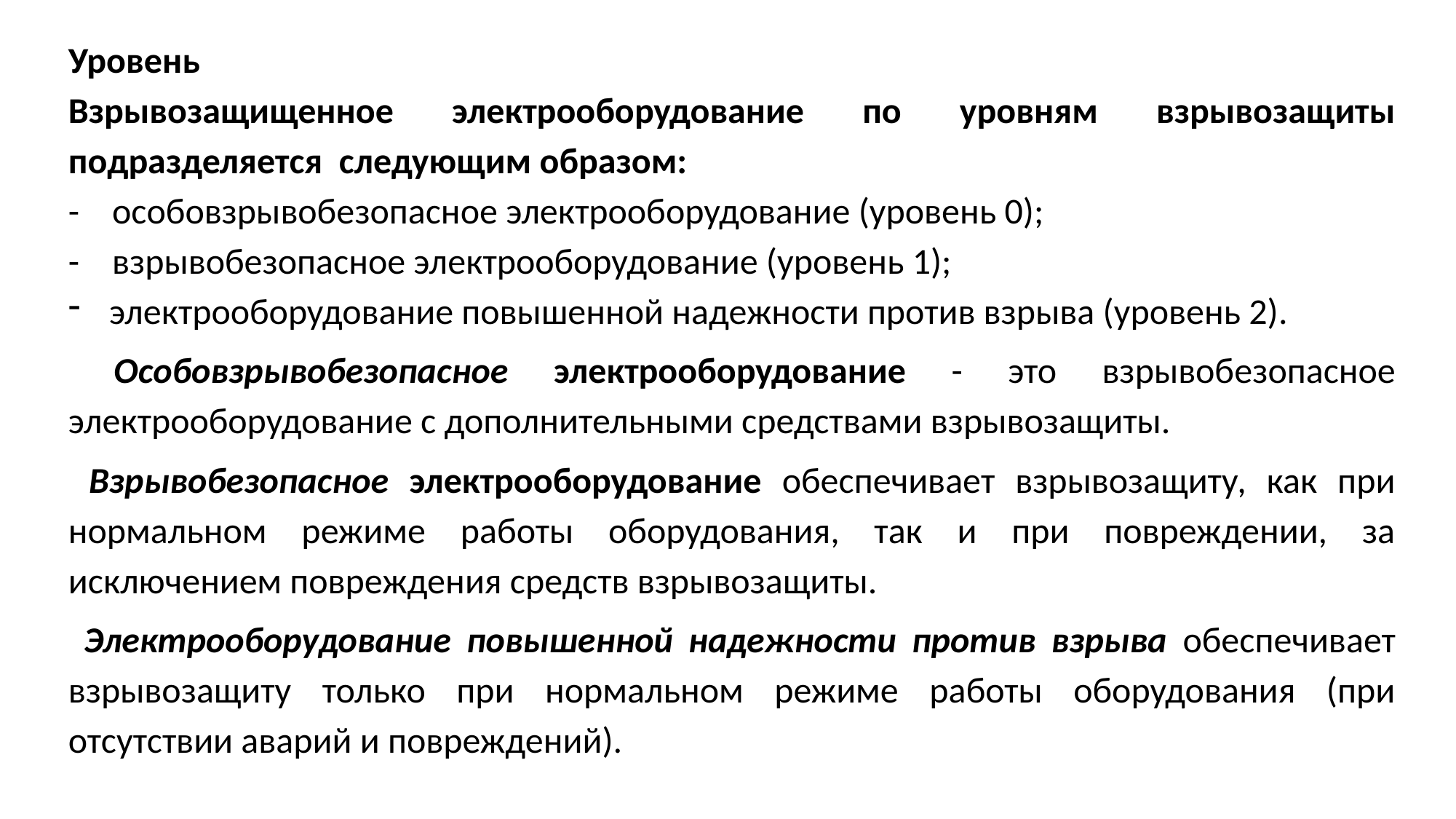

Уровень
Взрывозащищенное электрооборудование по уровням взрывозащиты подразделяется  следующим образом:
-    особовзрывобезопасное электрооборудование (уровень 0);
-    взрывобезопасное электрооборудование (уровень 1);
электрооборудование повышенной надежности против взрыва (уровень 2).
 Особовзрывобезопасное электрооборудование - это взрывобезопасное электрооборудование с дополнительными средствами взрывозащиты.
 Взрывобезопасное электрооборудование обеспечивает взрывозащиту, как при нормальном режиме работы оборудования, так и при повреждении, за исключением повреждения средств взрывозащиты.
 Электрооборудование повышенной надежности против взрыва обеспечивает взрывозащиту только при нормальном режиме работы оборудования (при отсутствии аварий и повреждений).